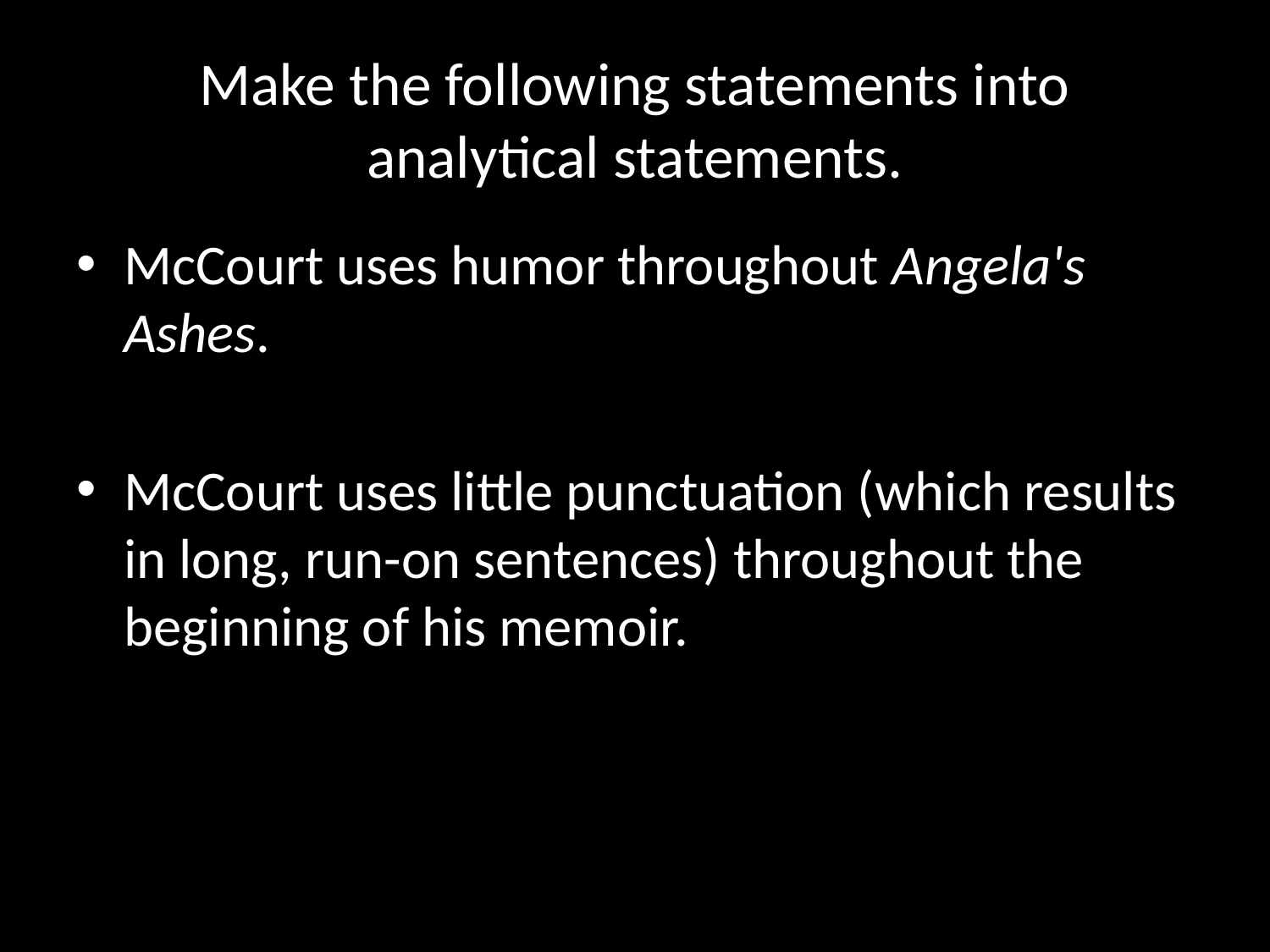

# Make the following statements into analytical statements.
McCourt uses humor throughout Angela's Ashes.

McCourt uses little punctuation (which results in long, run-on sentences) throughout the beginning of his memoir.